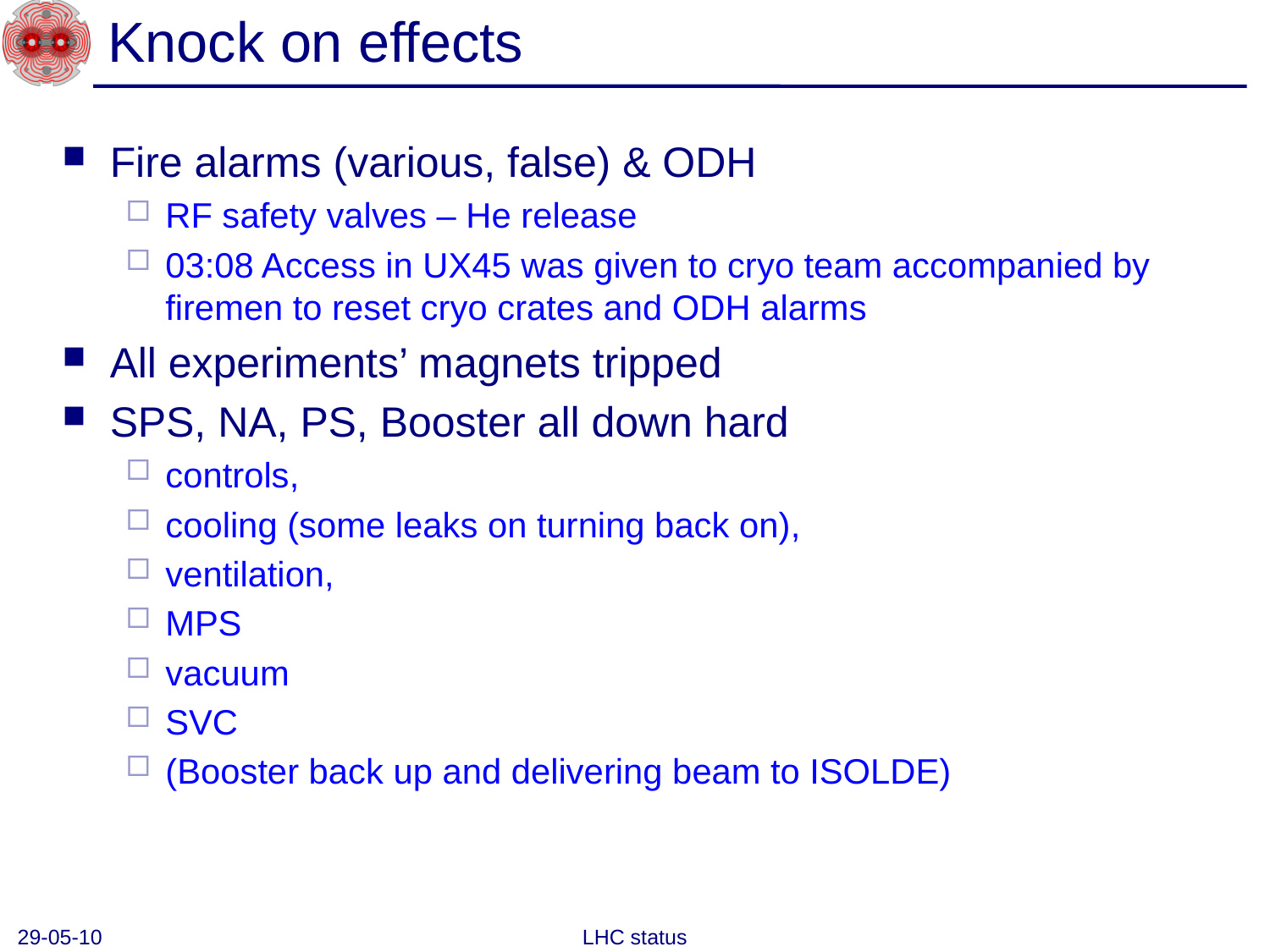

# Knock on effects
Fire alarms (various, false) & ODH
RF safety valves – He release
03:08 Access in UX45 was given to cryo team accompanied by firemen to reset cryo crates and ODH alarms
All experiments’ magnets tripped
SPS, NA, PS, Booster all down hard
controls,
cooling (some leaks on turning back on),
ventilation,
MPS
vacuum
SVC
(Booster back up and delivering beam to ISOLDE)
29-05-10
LHC status